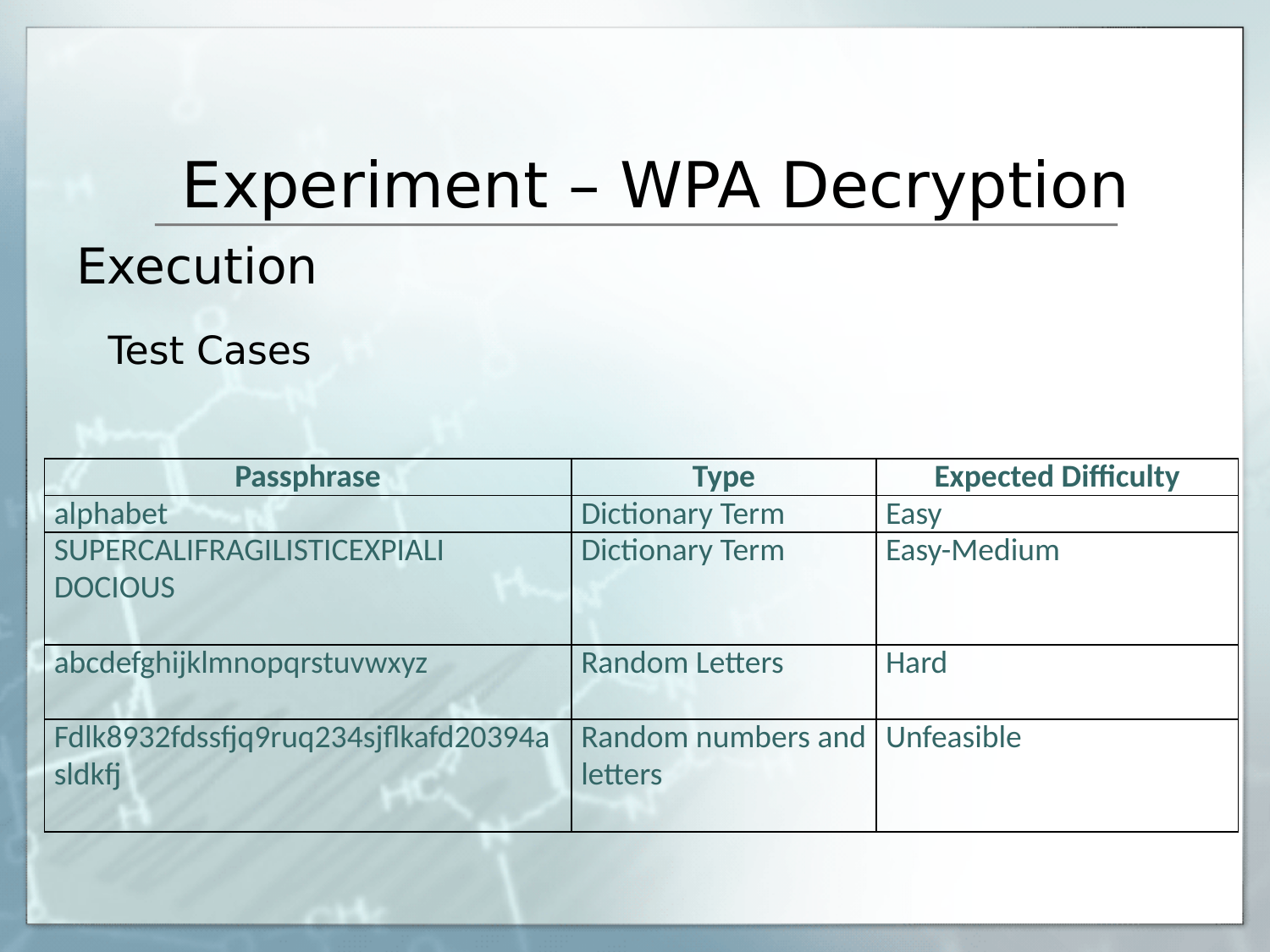

# Experiment – WPA Decryption
Execution
Test Cases
| Passphrase | Type | Expected Difficulty |
| --- | --- | --- |
| alphabet | Dictionary Term | Easy |
| SUPER­CALI­FRAGI­LISTIC­EXPI­ALI­DOCIOUS | Dictionary Term | Easy-Medium |
| abcdefghijklmnopqrstuvwxyz | Random Letters | Hard |
| Fdlk8932fdssfjq9ruq234sjflkafd20394asldkfj | Random numbers and letters | Unfeasible |